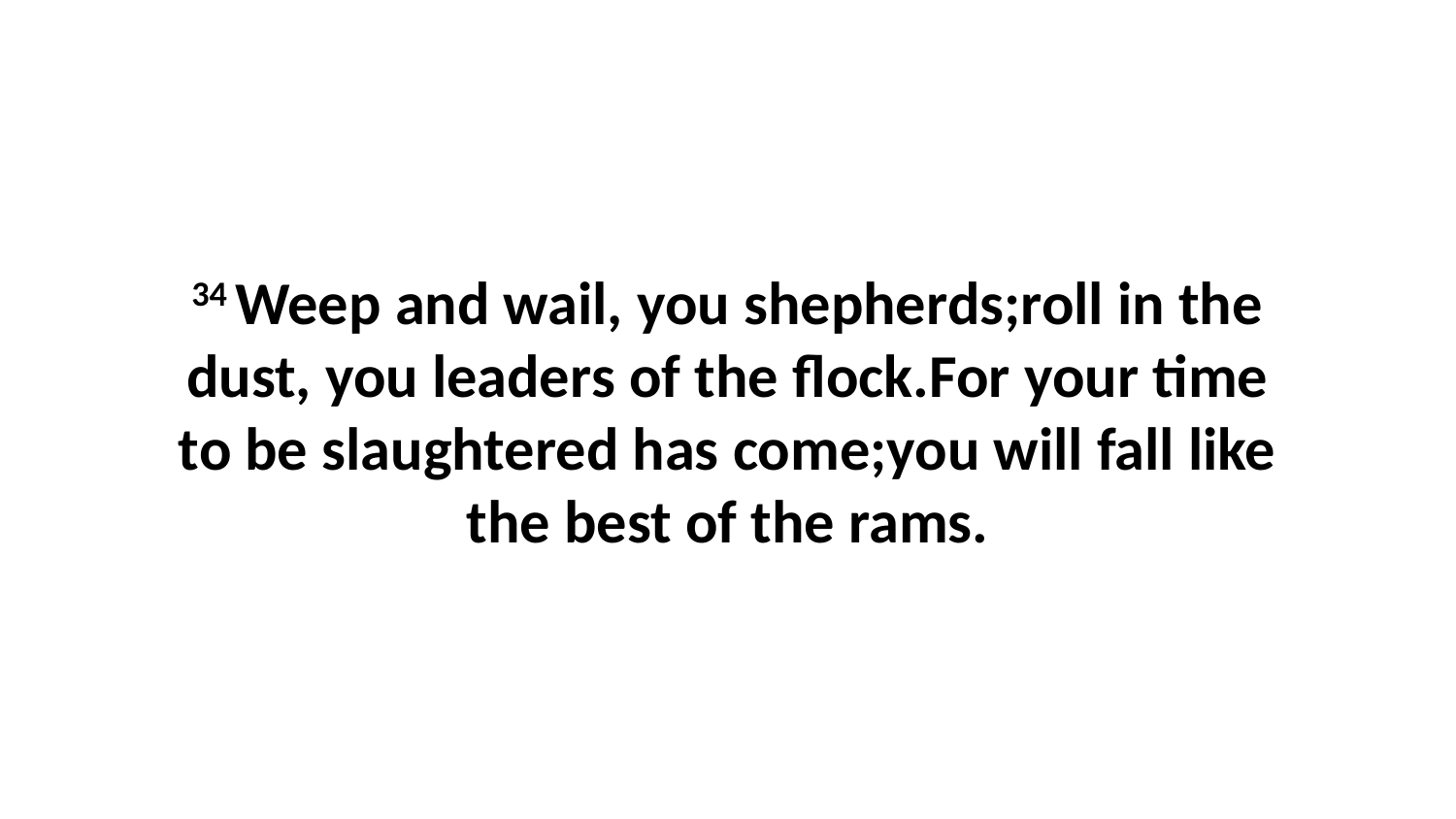

34 Weep and wail, you shepherds;roll in the dust, you leaders of the flock.For your time to be slaughtered has come;you will fall like the best of the rams.